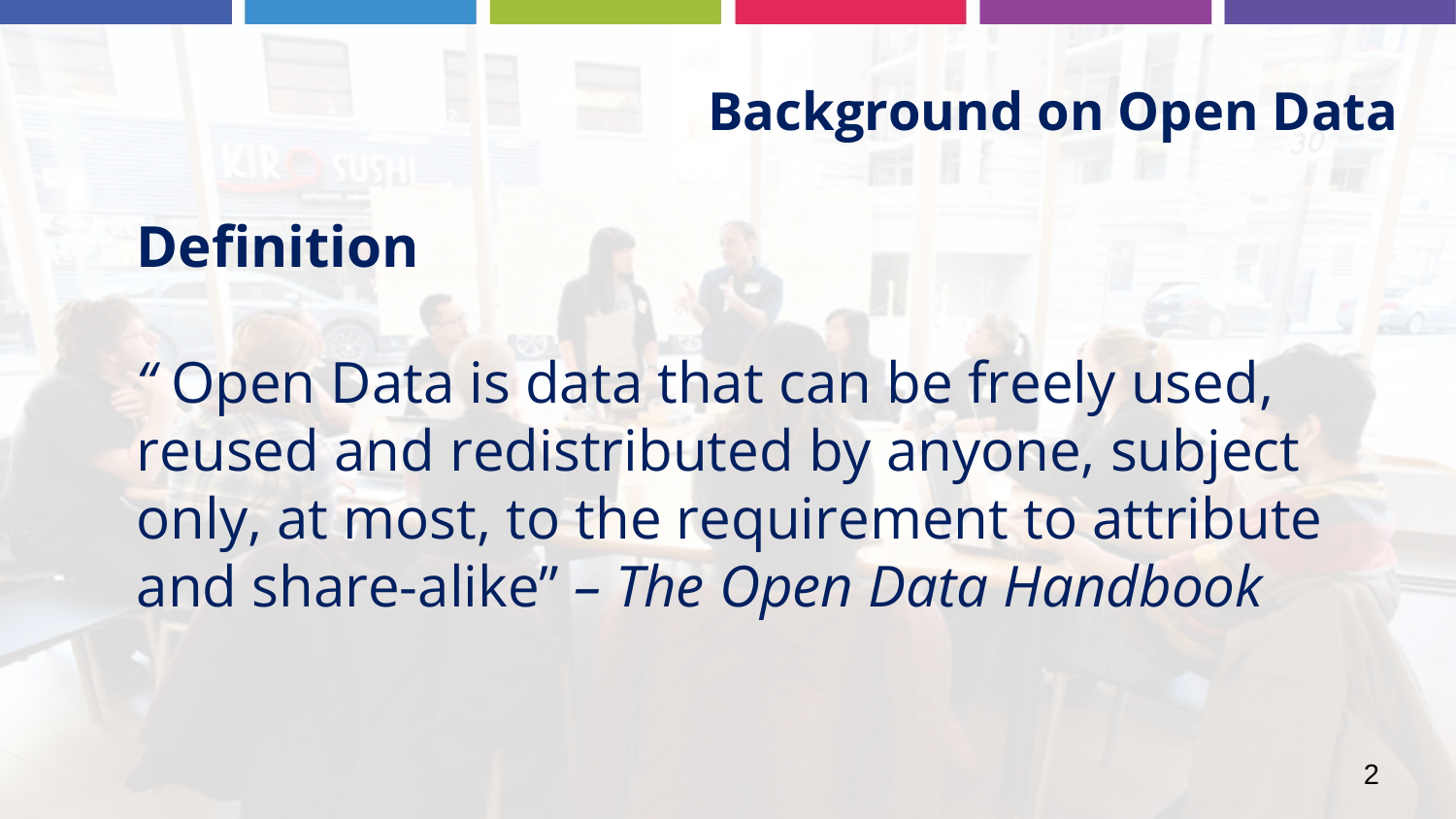

Background on Open Data
Definition

“ Open Data is data that can be freely used, reused and redistributed by anyone, subject only, at most, to the requirement to attribute and share-alike” – The Open Data Handbook
2